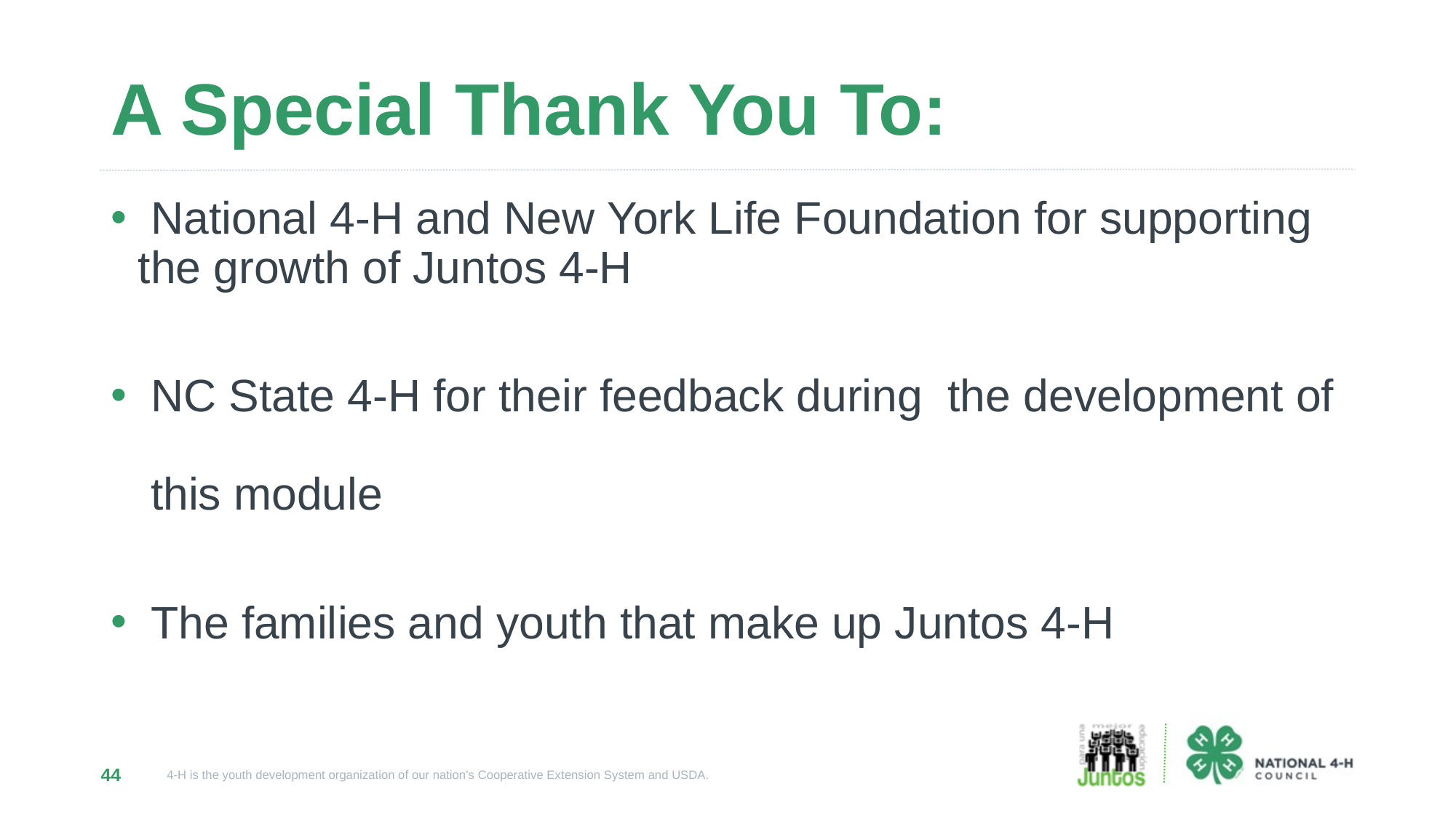

# A Special Thank You To:
 National 4-H and New York Life Foundation for supporting the growth of Juntos 4-H

 NC State 4-H for their feedback during  the development of
 this module

 The families and youth that make up Juntos 4-H
44